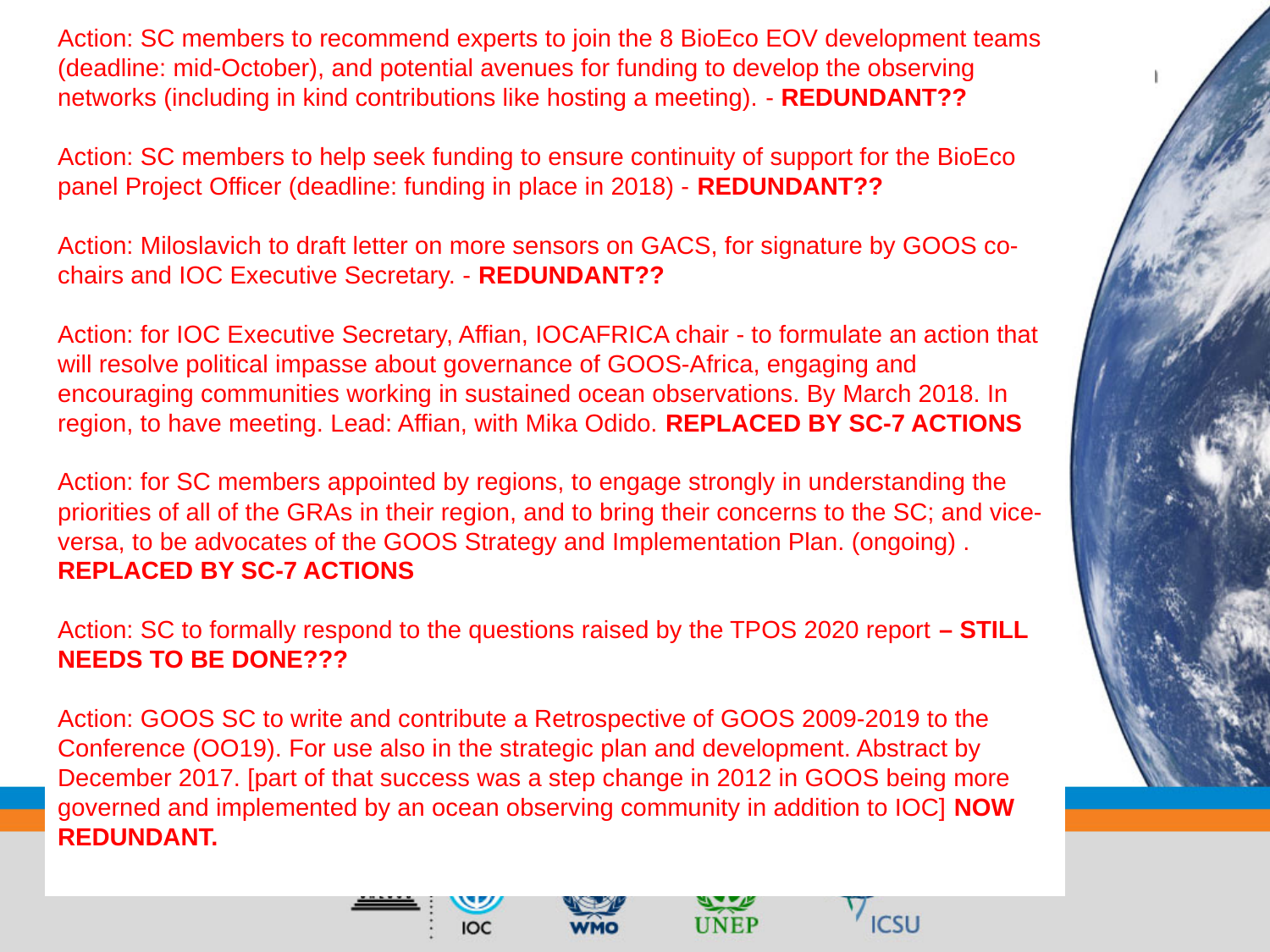

Action: SC members to recommend experts to join the 8 BioEco EOV development teams (deadline: mid-October), and potential avenues for funding to develop the observing networks (including in kind contributions like hosting a meeting). - REDUNDANT??

Action: SC members to help seek funding to ensure continuity of support for the BioEco panel Project Officer (deadline: funding in place in 2018) - REDUNDANT??

Action: Miloslavich to draft letter on more sensors on GACS, for signature by GOOS co-chairs and IOC Executive Secretary. - REDUNDANT??

Action: for IOC Executive Secretary, Affian, IOCAFRICA chair - to formulate an action that will resolve political impasse about governance of GOOS-Africa, engaging and encouraging communities working in sustained ocean observations. By March 2018. In region, to have meeting. Lead: Affian, with Mika Odido. REPLACED BY SC-7 ACTIONS

Action: for SC members appointed by regions, to engage strongly in understanding the priorities of all of the GRAs in their region, and to bring their concerns to the SC; and vice-versa, to be advocates of the GOOS Strategy and Implementation Plan. (ongoing) . REPLACED BY SC-7 ACTIONS

Action: SC to formally respond to the questions raised by the TPOS 2020 report – STILL NEEDS TO BE DONE???

Action: GOOS SC to write and contribute a Retrospective of GOOS 2009-2019 to the Conference (OO19). For use also in the strategic plan and development. Abstract by December 2017. [part of that success was a step change in 2012 in GOOS being more governed and implemented by an ocean observing community in addition to IOC] NOW REDUNDANT.